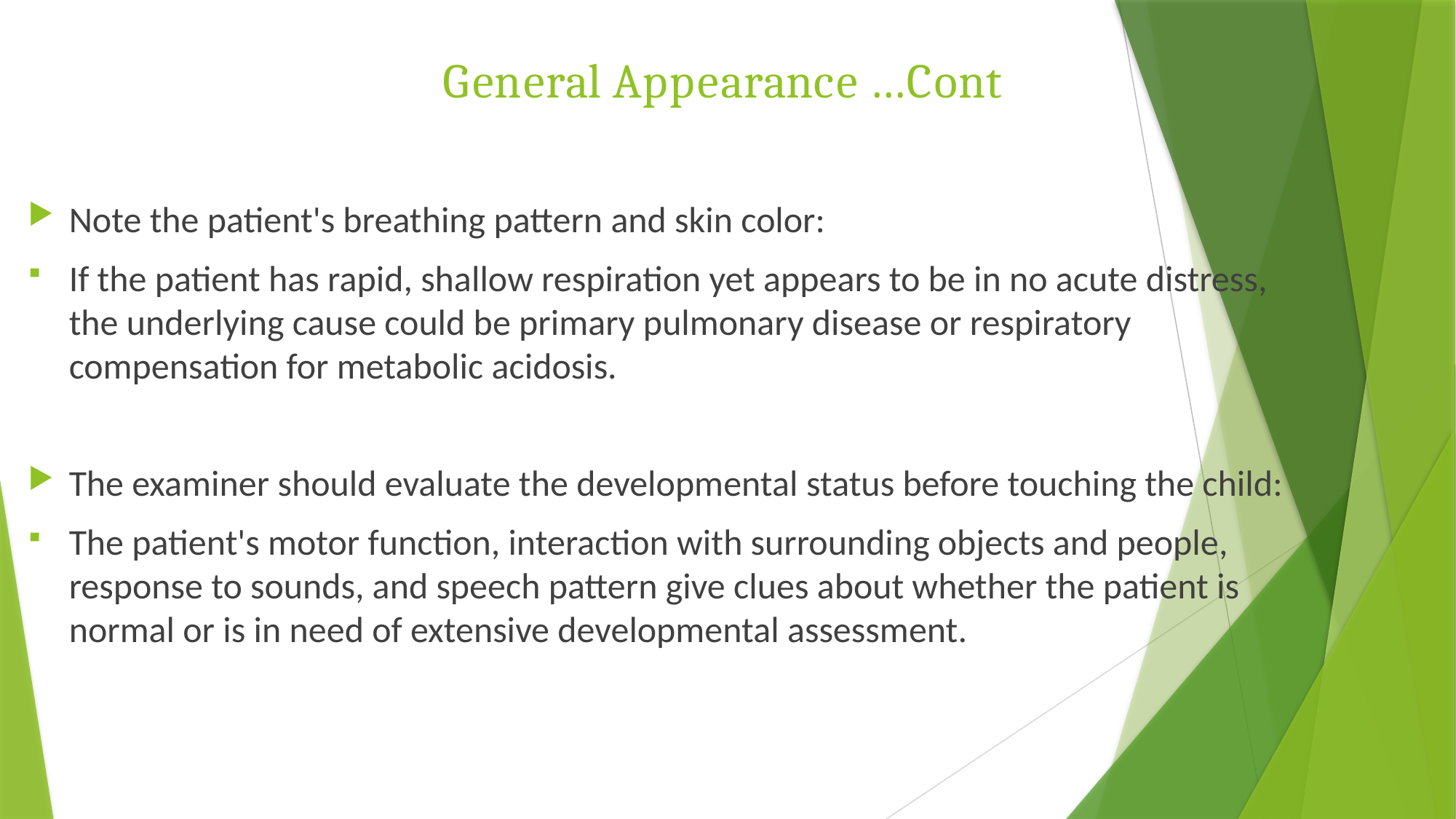

# General Appearance …Cont
Note the patient's breathing pattern and skin color:
If the patient has rapid, shallow respiration yet appears to be in no acute distress, the underlying cause could be primary pulmonary disease or respiratory compensation for metabolic acidosis.

The examiner should evaluate the developmental status before touching the child:
The patient's motor function, interaction with surrounding objects and people, response to sounds, and speech pattern give clues about whether the patient is normal or is in need of extensive developmental assessment.